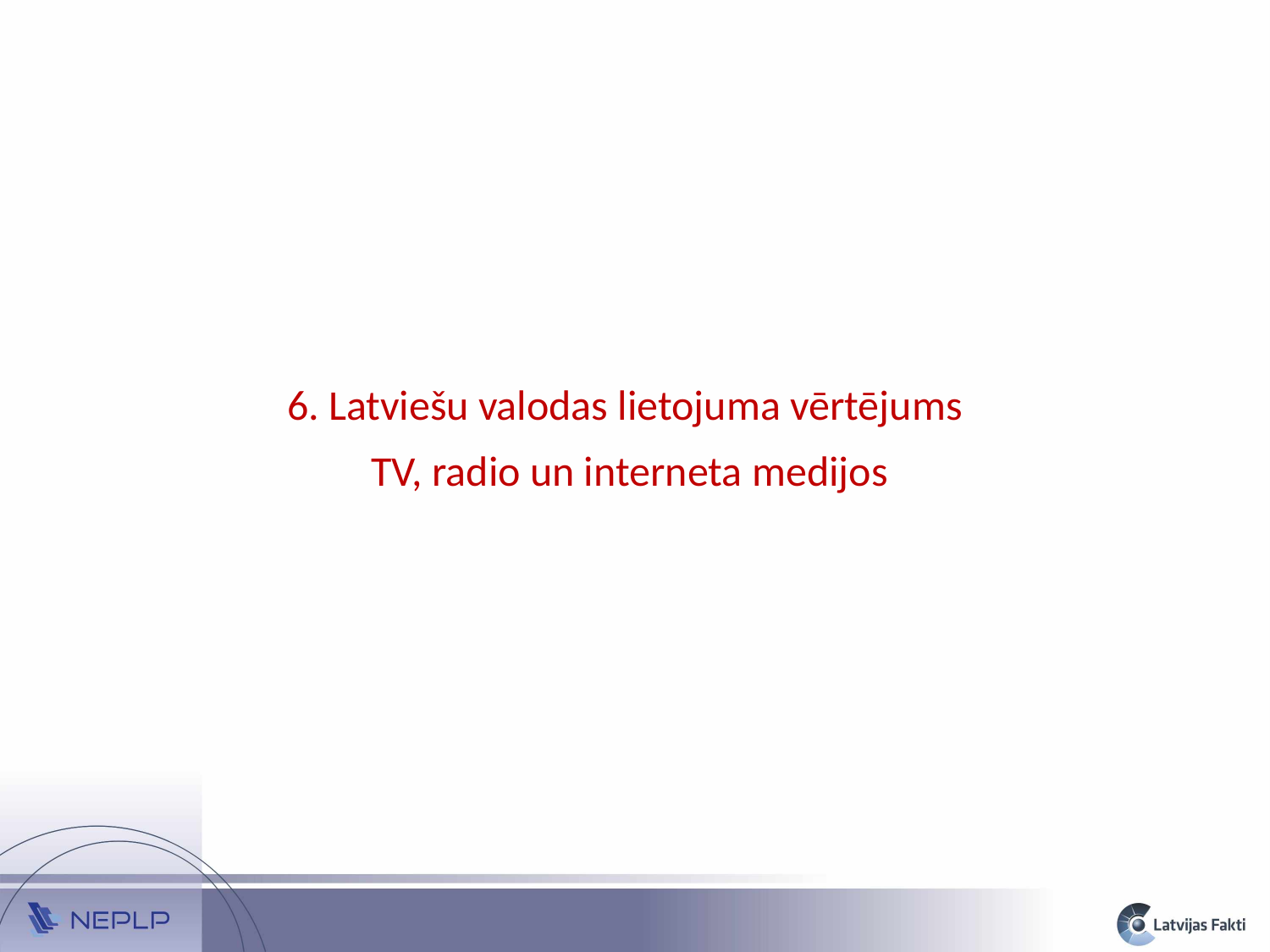

6. Latviešu valodas lietojuma vērtējums
TV, radio un interneta medijos